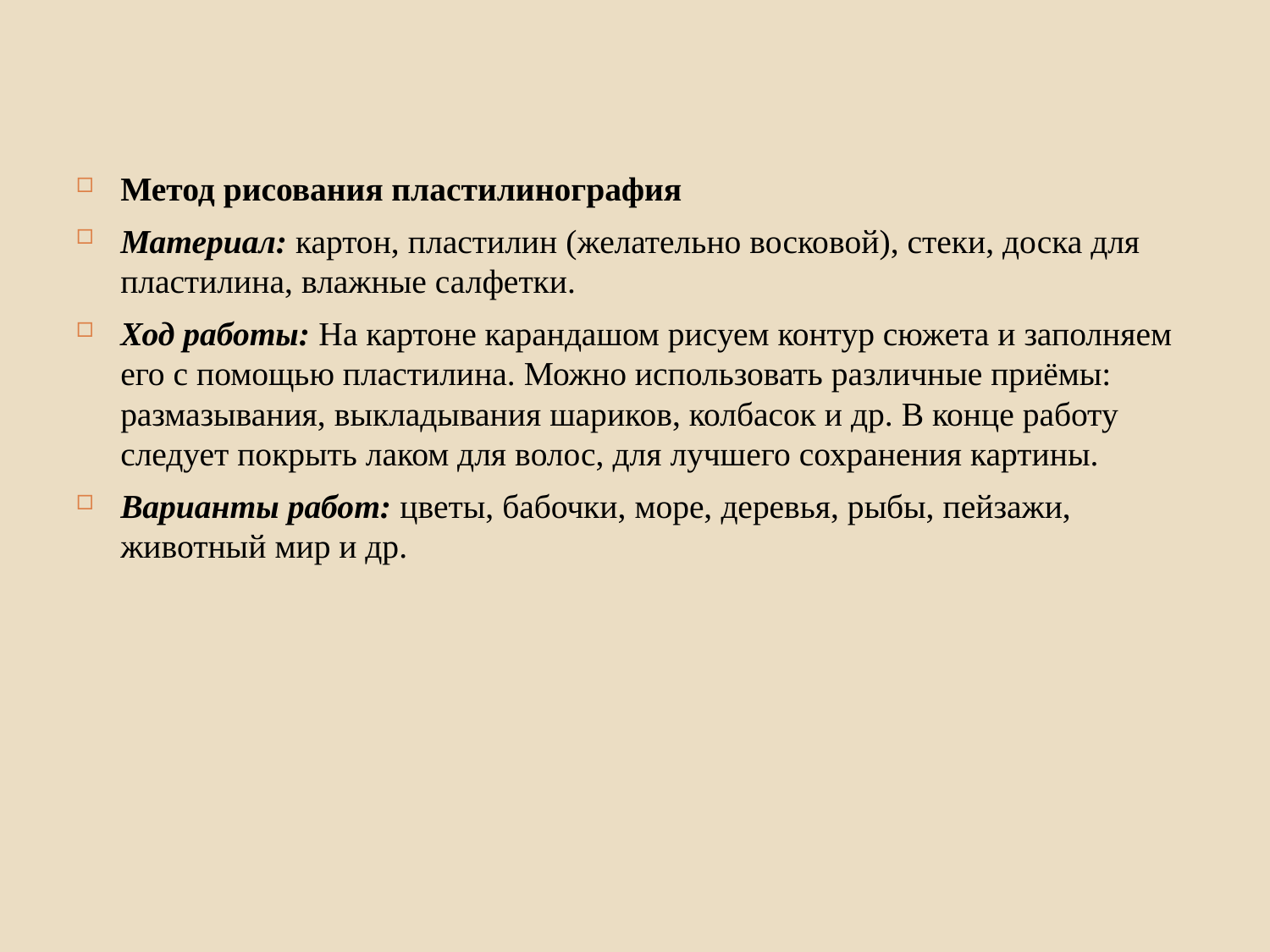

Метод рисования пластилинография
Материал: картон, пластилин (желательно восковой), стеки, доска для пластилина, влажные салфетки.
Ход работы: На картоне карандашом рисуем контур сюжета и заполняем его с помощью пластилина. Можно использовать различные приёмы: размазывания, выкладывания шариков, колбасок и др. В конце работу следует покрыть лаком для волос, для лучшего сохранения картины.
Варианты работ: цветы, бабочки, море, деревья, рыбы, пейзажи, животный мир и др.